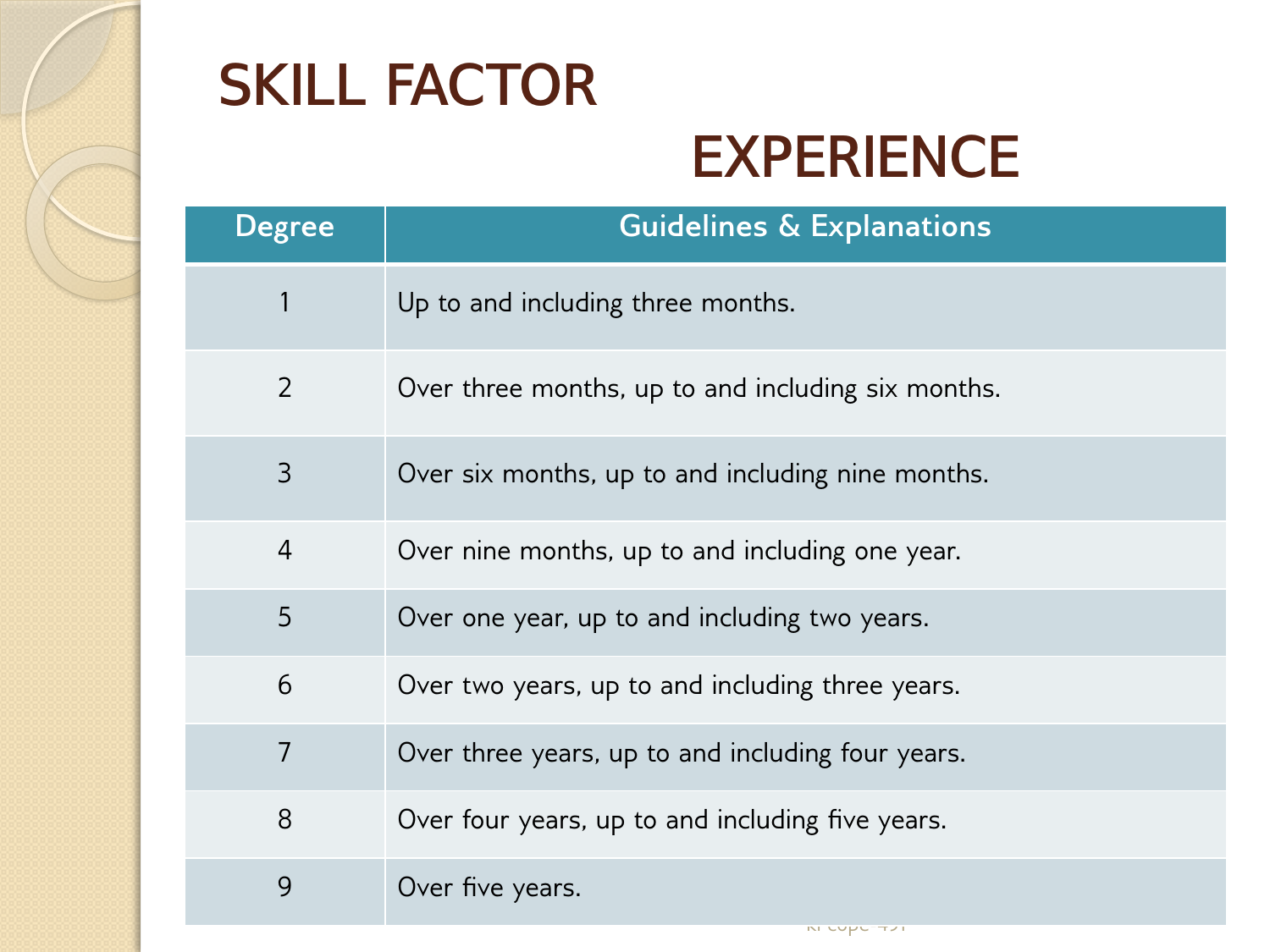

# SKILL FACTOR                                               EXPERIENCE
| Degree | Guidelines & Explanations |
| --- | --- |
| 1 | Up to and including three months. |
| 2 | Over three months, up to and including six months. |
| 3 | Over six months, up to and including nine months. |
| 4 | Over nine months, up to and including one year. |
| 5 | Over one year, up to and including two years. |
| 6 | Over two years, up to and including three years. |
| 7 | Over three years, up to and including four years. |
| 8 | Over four years, up to and including five years. |
| 9 | Over five years. |
kl cope-491